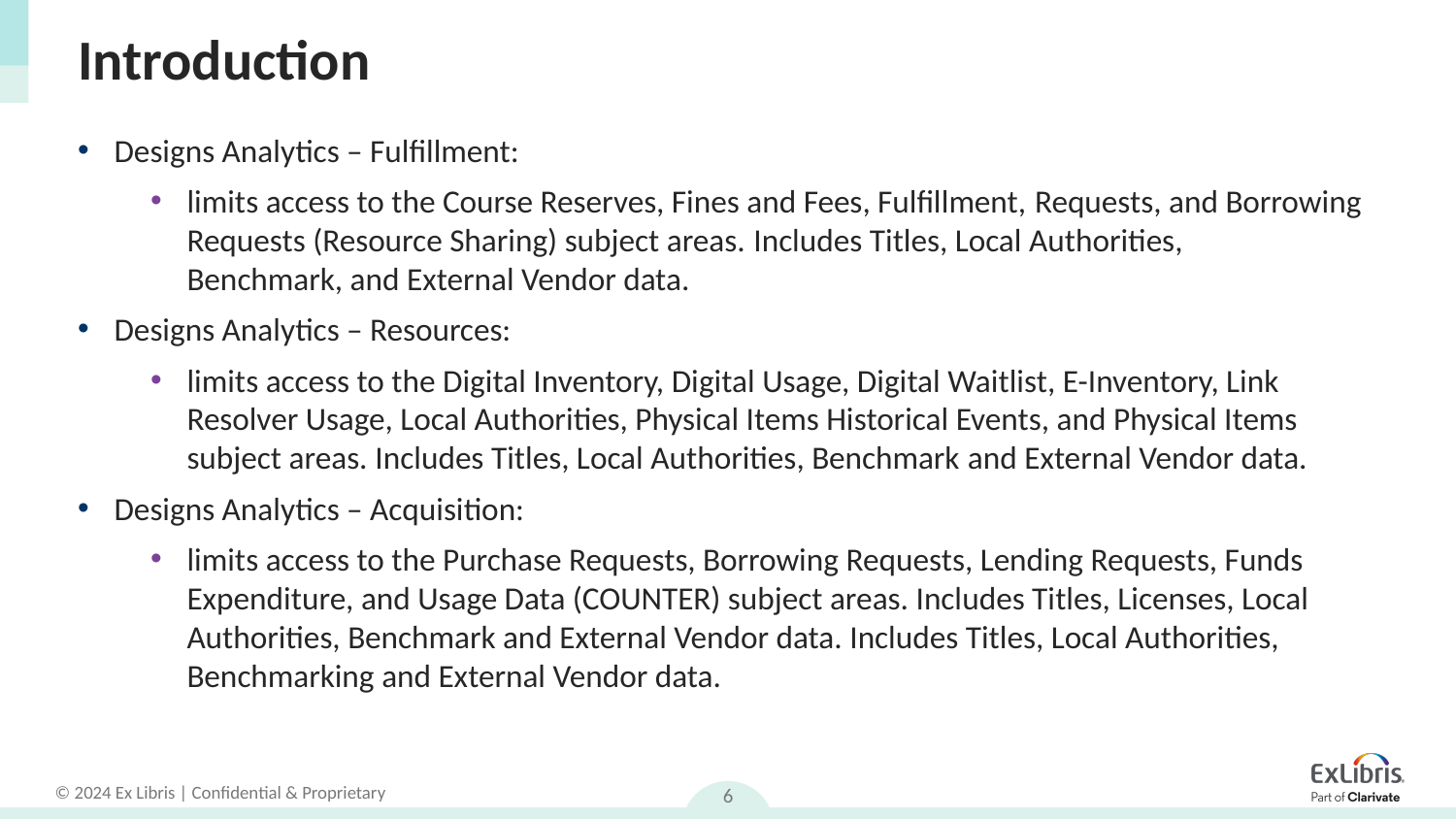

# Introduction
Designs Analytics – Fulfillment:
limits access to the Course Reserves, Fines and Fees, Fulfillment, Requests, and Borrowing Requests (Resource Sharing) subject areas. Includes Titles, Local Authorities, Benchmark, and External Vendor data.
Designs Analytics – Resources:
limits access to the Digital Inventory, Digital Usage, Digital Waitlist, E-Inventory, Link Resolver Usage, Local Authorities, Physical Items Historical Events, and Physical Items subject areas. Includes Titles, Local Authorities, Benchmark and External Vendor data.
Designs Analytics – Acquisition:
limits access to the Purchase Requests, Borrowing Requests, Lending Requests, Funds Expenditure, and Usage Data (COUNTER) subject areas. Includes Titles, Licenses, Local Authorities, Benchmark and External Vendor data. Includes Titles, Local Authorities, Benchmarking and External Vendor data.
6